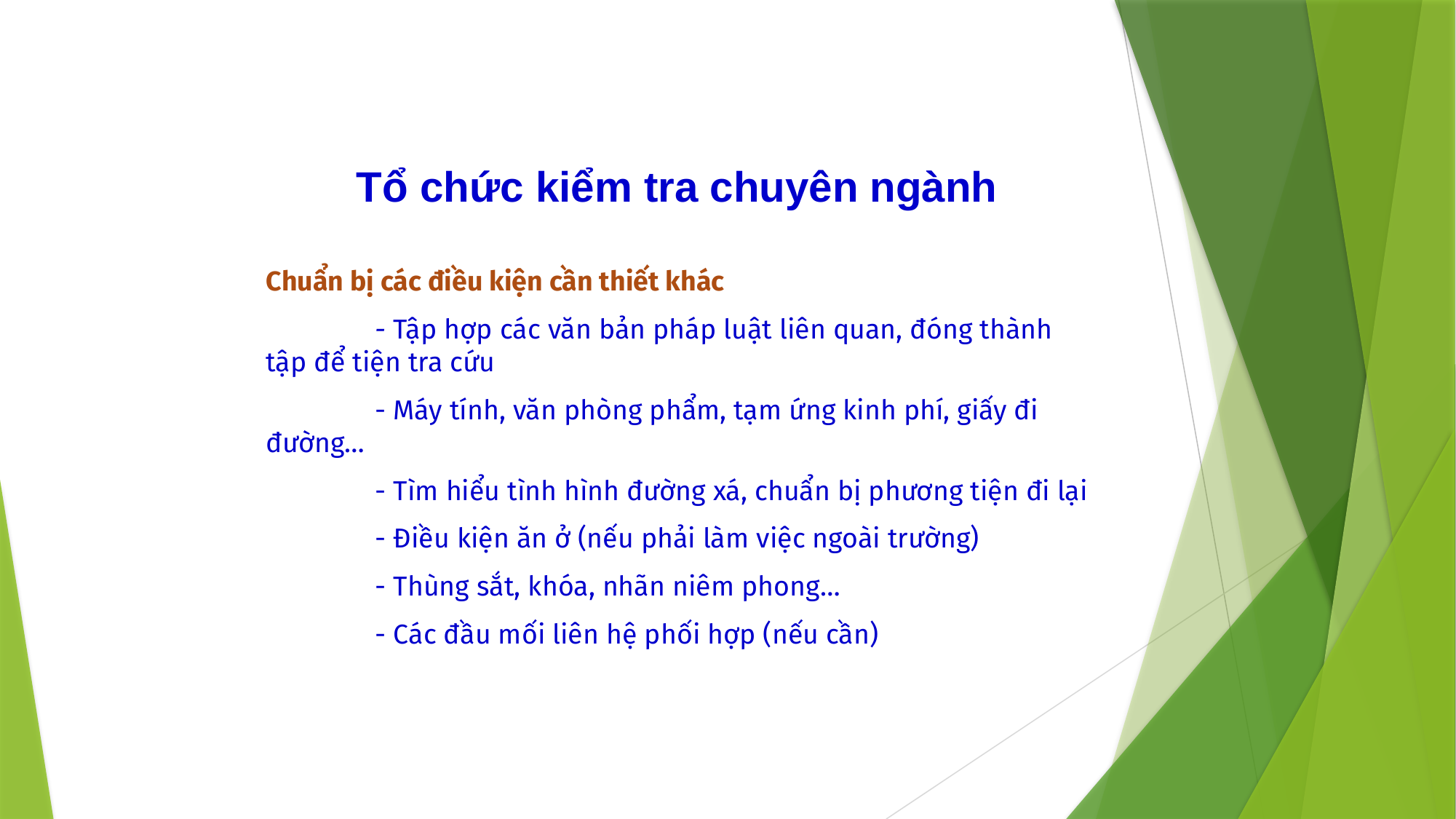

# Tổ chức kiểm tra chuyên ngành
Chuẩn bị các điều kiện cần thiết khác
	- Tập hợp các văn bản pháp luật liên quan, đóng thành tập để tiện tra cứu
	- Máy tính, văn phòng phẩm, tạm ứng kinh phí, giấy đi đường…
	- Tìm hiểu tình hình đường xá, chuẩn bị phương tiện đi lại
	- Điều kiện ăn ở (nếu phải làm việc ngoài trường)
	- Thùng sắt, khóa, nhãn niêm phong…
	- Các đầu mối liên hệ phối hợp (nếu cần)